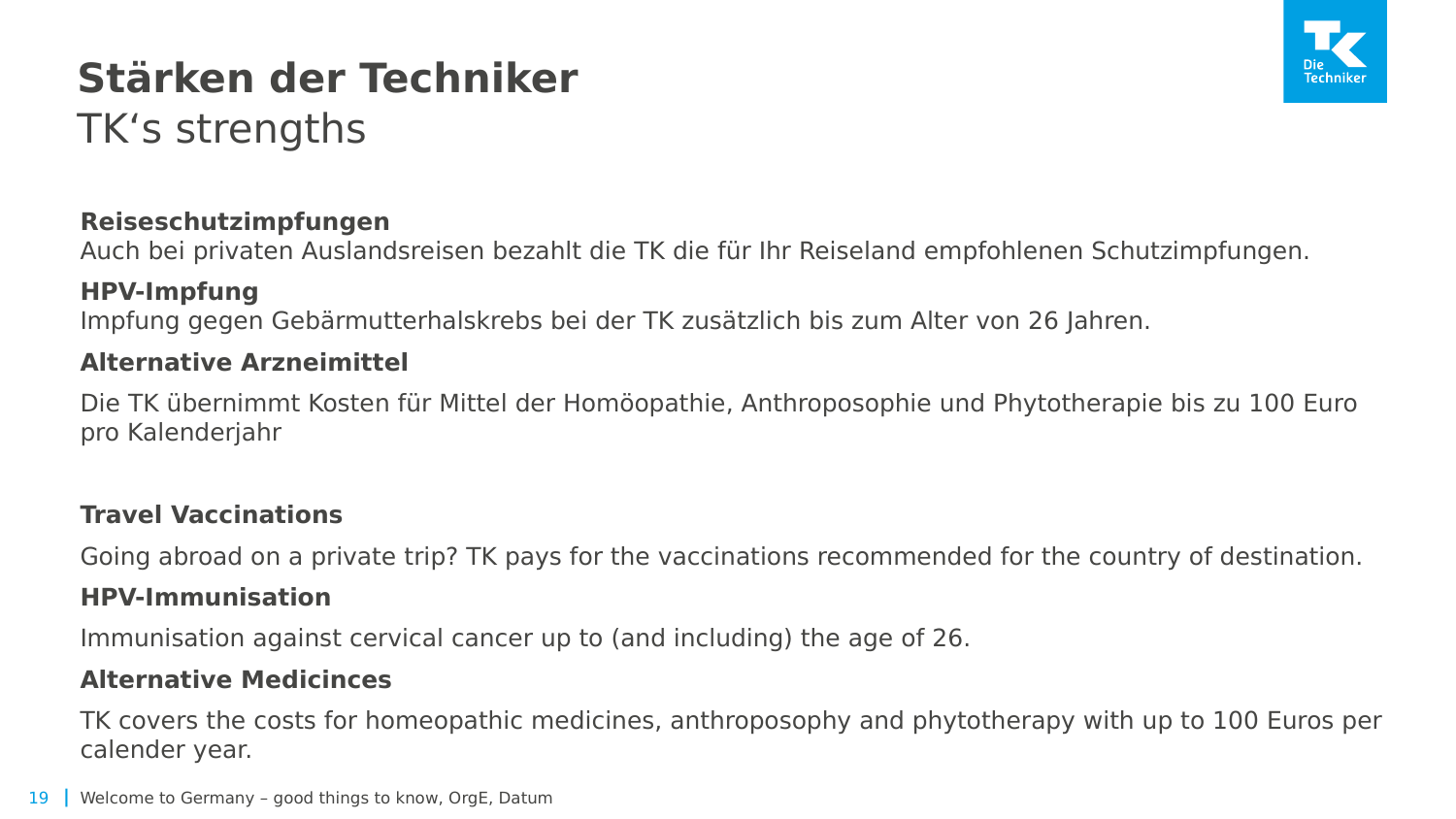

# Stärken der Techniker TK‘s strengths
Reiseschutzimpfungen
Auch bei privaten Auslandsreisen bezahlt die TK die für Ihr Reiseland empfohlenen Schutzimpfungen.
HPV-Impfung
Impfung gegen Gebärmutterhalskrebs bei der TK zusätzlich bis zum Alter von 26 Jahren.
Alternative Arzneimittel
Die TK übernimmt Kosten für Mittel der Homöopathie, Anthroposophie und Phytotherapie bis zu 100 Euro pro Kalenderjahr

Travel Vaccinations
Going abroad on a private trip? TK pays for the vaccinations recommended for the country of destination.
HPV-Immunisation
Immunisation against cervical cancer up to (and including) the age of 26.
Alternative Medicinces
TK covers the costs for homeopathic medicines, anthroposophy and phytotherapy with up to 100 Euros per calender year.

Welcome to Germany – good things to know, OrgE, Datum